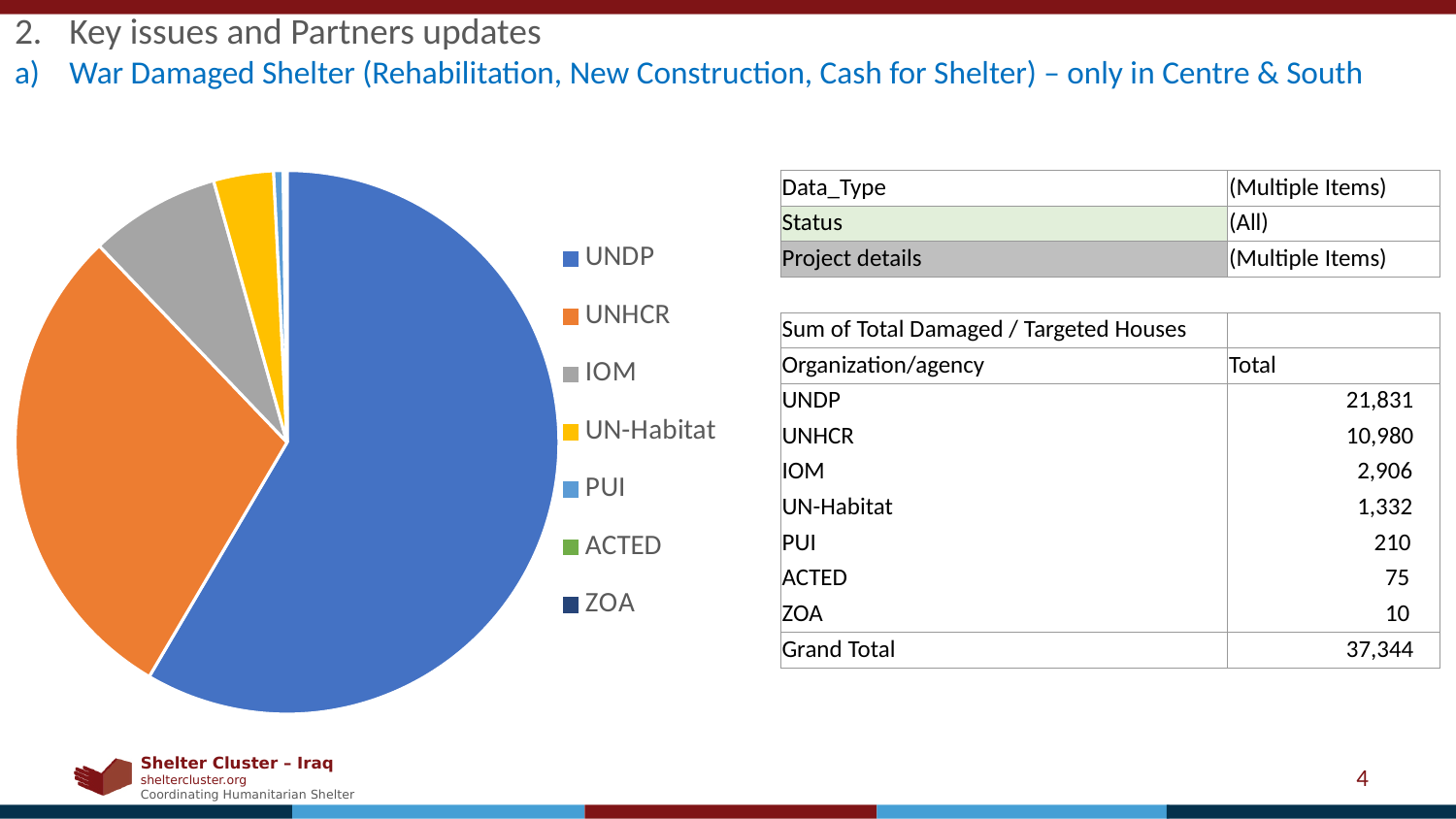

Key issues and Partners updates
War Damaged Shelter (Rehabilitation, New Construction, Cash for Shelter) – only in Centre & South

### Chart

| Category | Total |
|---|---|
| UNDP | 21831.0 |
| UNHCR | 10980.0 |
| IOM | 2906.0 |
| UN-Habitat | 1332.0 |
| PUI | 210.0 |
| ACTED | 75.0 |
| ZOA | 10.0 |
| Data\_Type | (Multiple Items) |
| --- | --- |
| Status | (All) |
| Project details | (Multiple Items) |
|  |  |
| Sum of Total Damaged / Targeted Houses |  |
| Organization/agency | Total |
| UNDP | 21,831 |
| UNHCR | 10,980 |
| IOM | 2,906 |
| UN-Habitat | 1,332 |
| PUI | 210 |
| ACTED | 75 |
| ZOA | 10 |
| Grand Total | 37,344 |
4